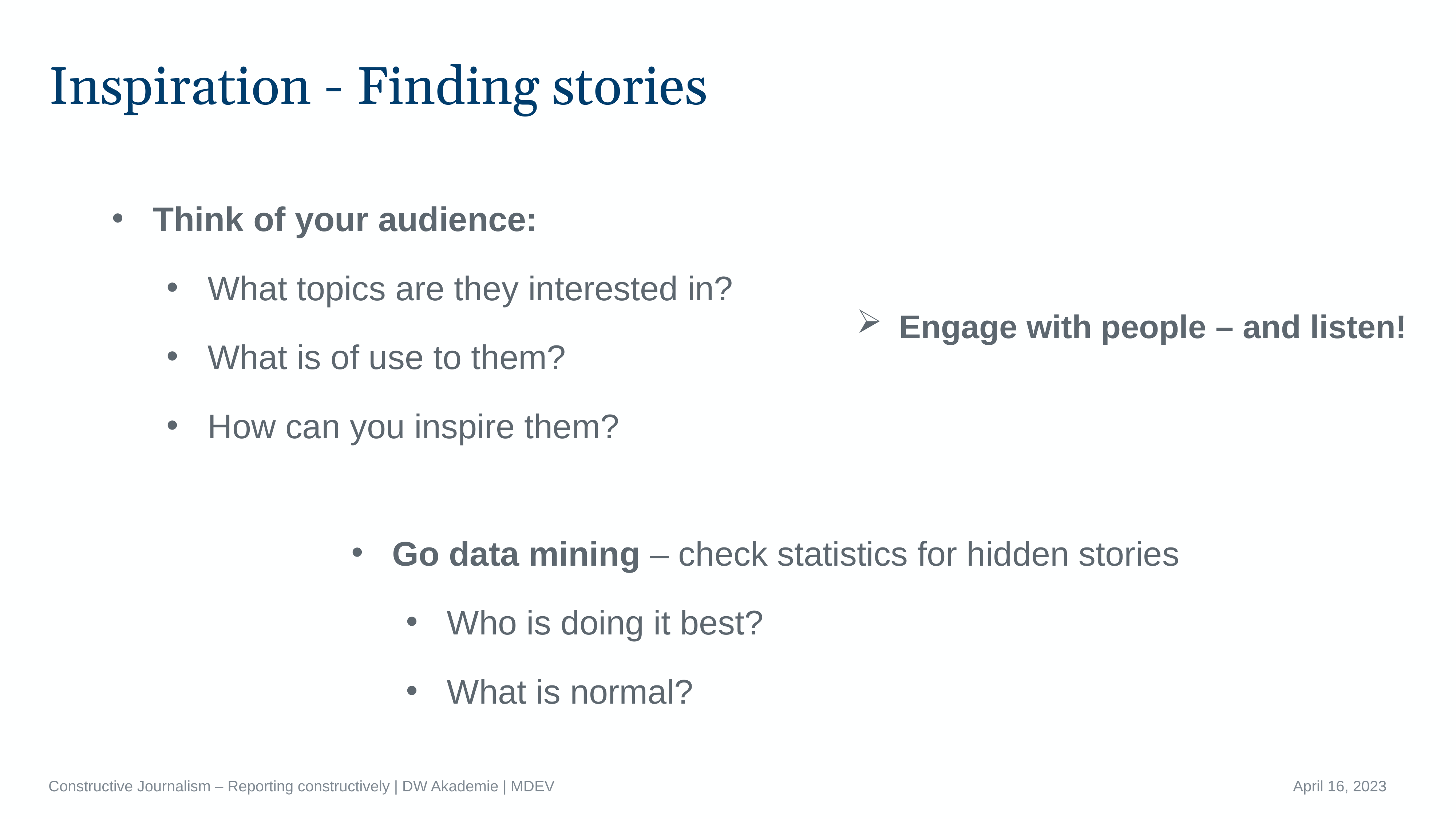

# Inspiration - Finding stories
Think of your audience:
What topics are they interested in?
What is of use to them?
How can you inspire them?
Engage with people – and listen!
Go data mining – check statistics for hidden stories
Who is doing it best?
What is normal?
Constructive Journalism – Reporting constructively | DW Akademie | MDEV
April 16, 2023